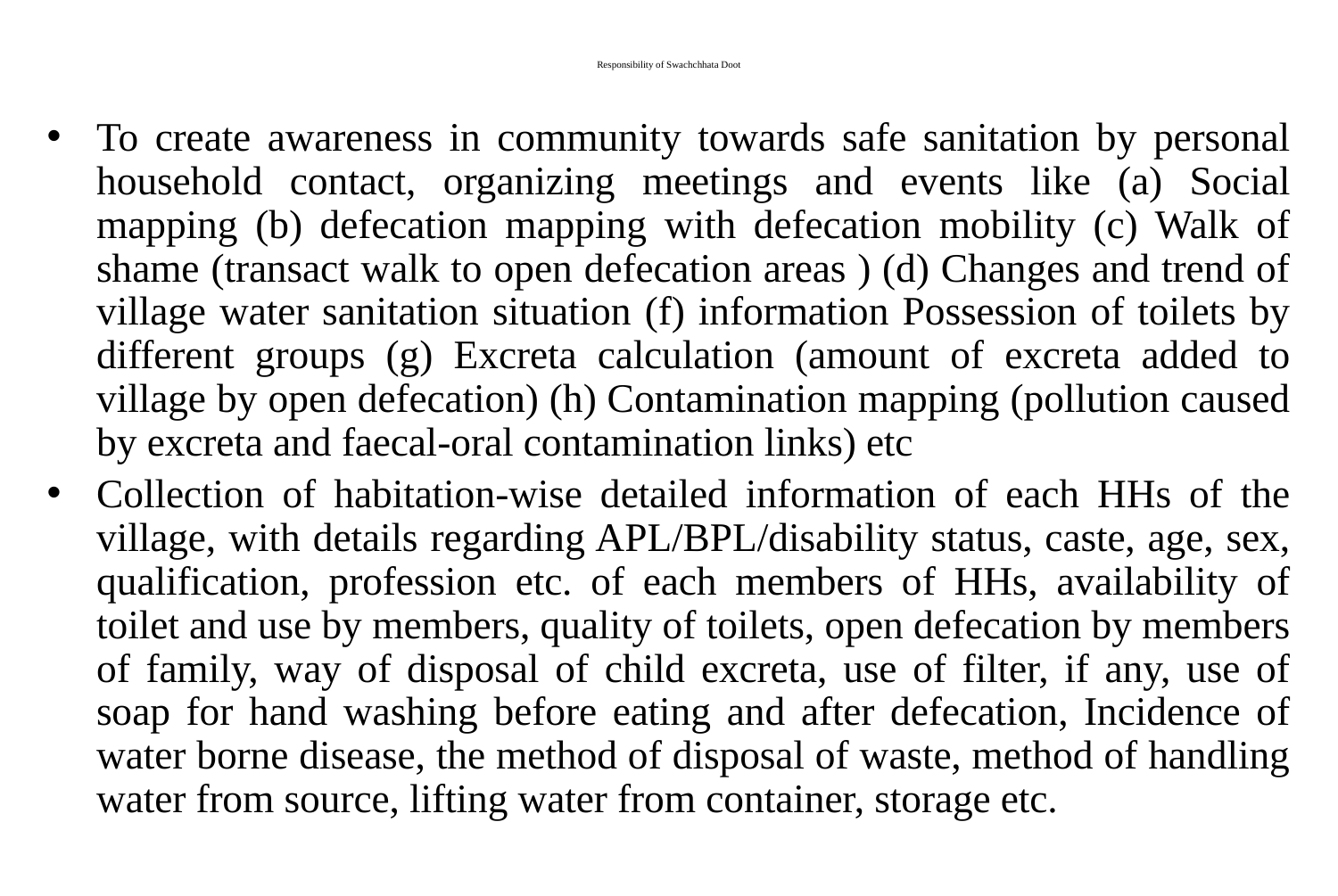

# Responsibility of Swachchhata Doot
To create awareness in community towards safe sanitation by personal household contact, organizing meetings and events like (a) Social mapping (b) defecation mapping with defecation mobility (c) Walk of shame (transact walk to open defecation areas ) (d) Changes and trend of village water sanitation situation (f) information Possession of toilets by different groups (g) Excreta calculation (amount of excreta added to village by open defecation) (h) Contamination mapping (pollution caused by excreta and faecal-oral contamination links) etc
Collection of habitation-wise detailed information of each HHs of the village, with details regarding APL/BPL/disability status, caste, age, sex, qualification, profession etc. of each members of HHs, availability of toilet and use by members, quality of toilets, open defecation by members of family, way of disposal of child excreta, use of filter, if any, use of soap for hand washing before eating and after defecation, Incidence of water borne disease, the method of disposal of waste, method of handling water from source, lifting water from container, storage etc.